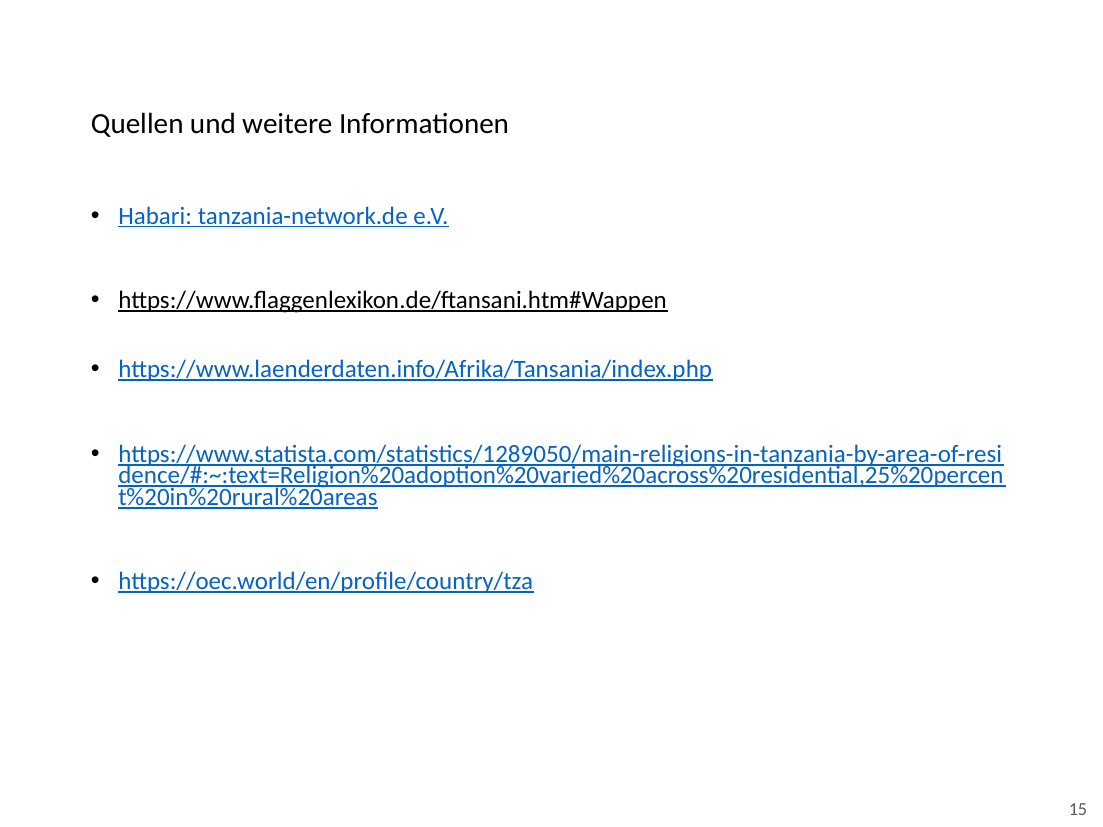

# Quellen und weitere Informationen
Habari: tanzania-network.de e.V.

https://www.flaggenlexikon.de/ftansani.htm#Wappen
https://www.laenderdaten.info/Afrika/Tansania/index.php

https://www.statista.com/statistics/1289050/main-religions-in-tanzania-by-area-of-residence/#:~:text=Religion%20adoption%20varied%20across%20residential,25%20percent%20in%20rural%20areas

https://oec.world/en/profile/country/tza
15